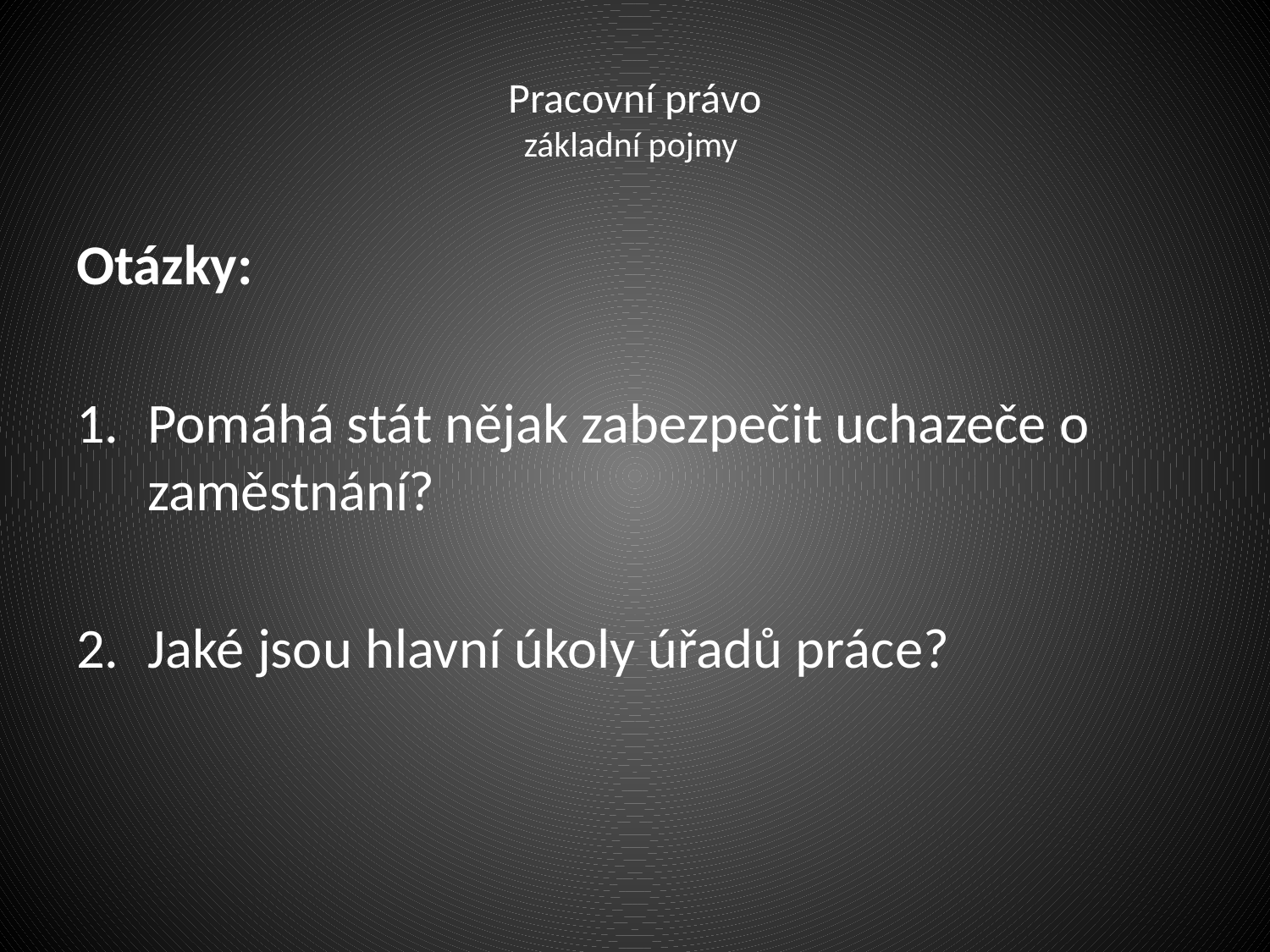

# Pracovní právo základní pojmy
Otázky:

Pomáhá stát nějak zabezpečit uchazeče o zaměstnání?

Jaké jsou hlavní úkoly úřadů práce?